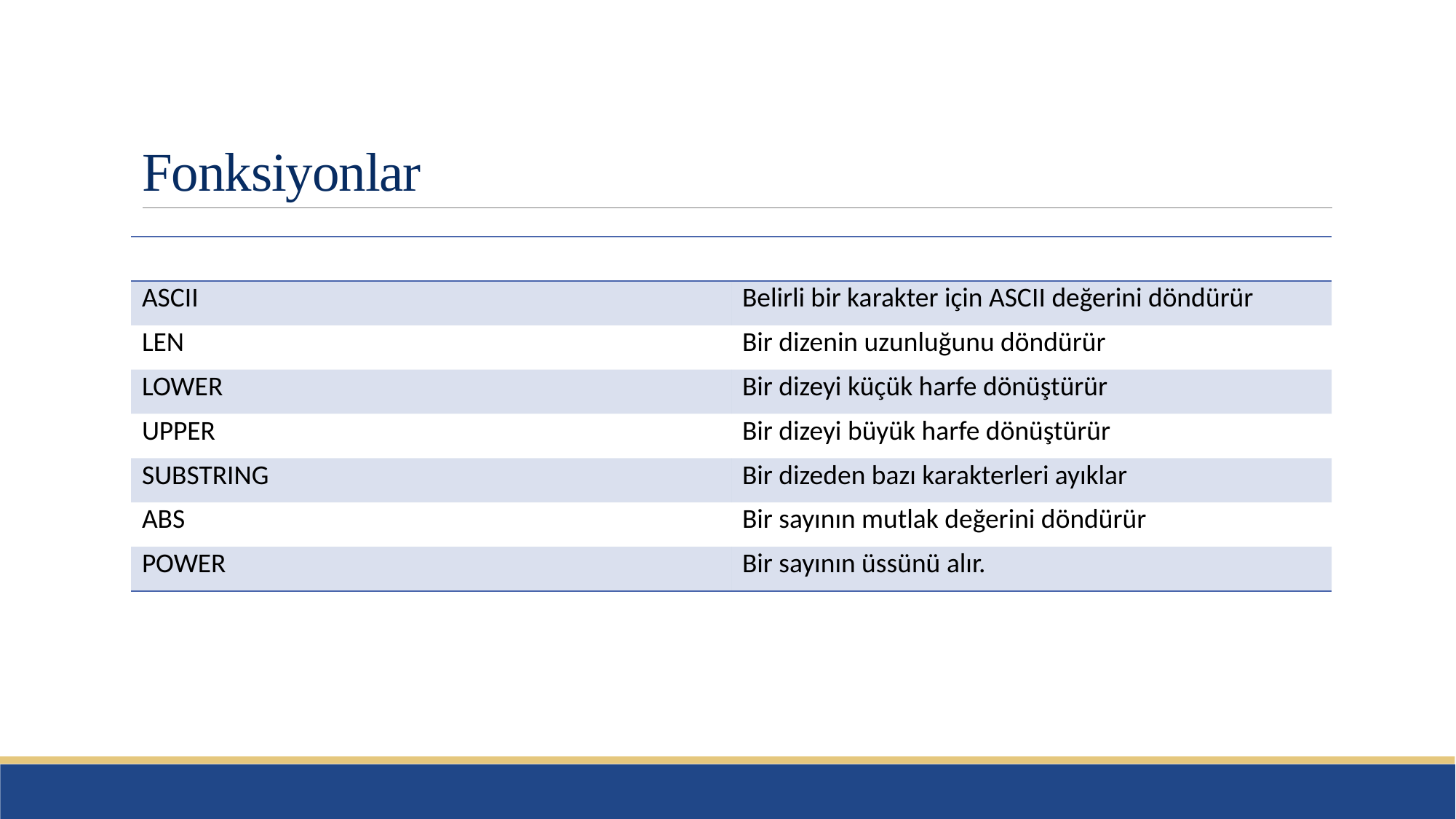

# Fonksiyonlar
|  |  |
| --- | --- |
| ASCII | Belirli bir karakter için ASCII değerini döndürür |
| LEN | Bir dizenin uzunluğunu döndürür |
| LOWER | Bir dizeyi küçük harfe dönüştürür |
| UPPER | Bir dizeyi büyük harfe dönüştürür |
| SUBSTRING | Bir dizeden bazı karakterleri ayıklar |
| ABS | Bir sayının mutlak değerini döndürür |
| POWER | Bir sayının üssünü alır. |